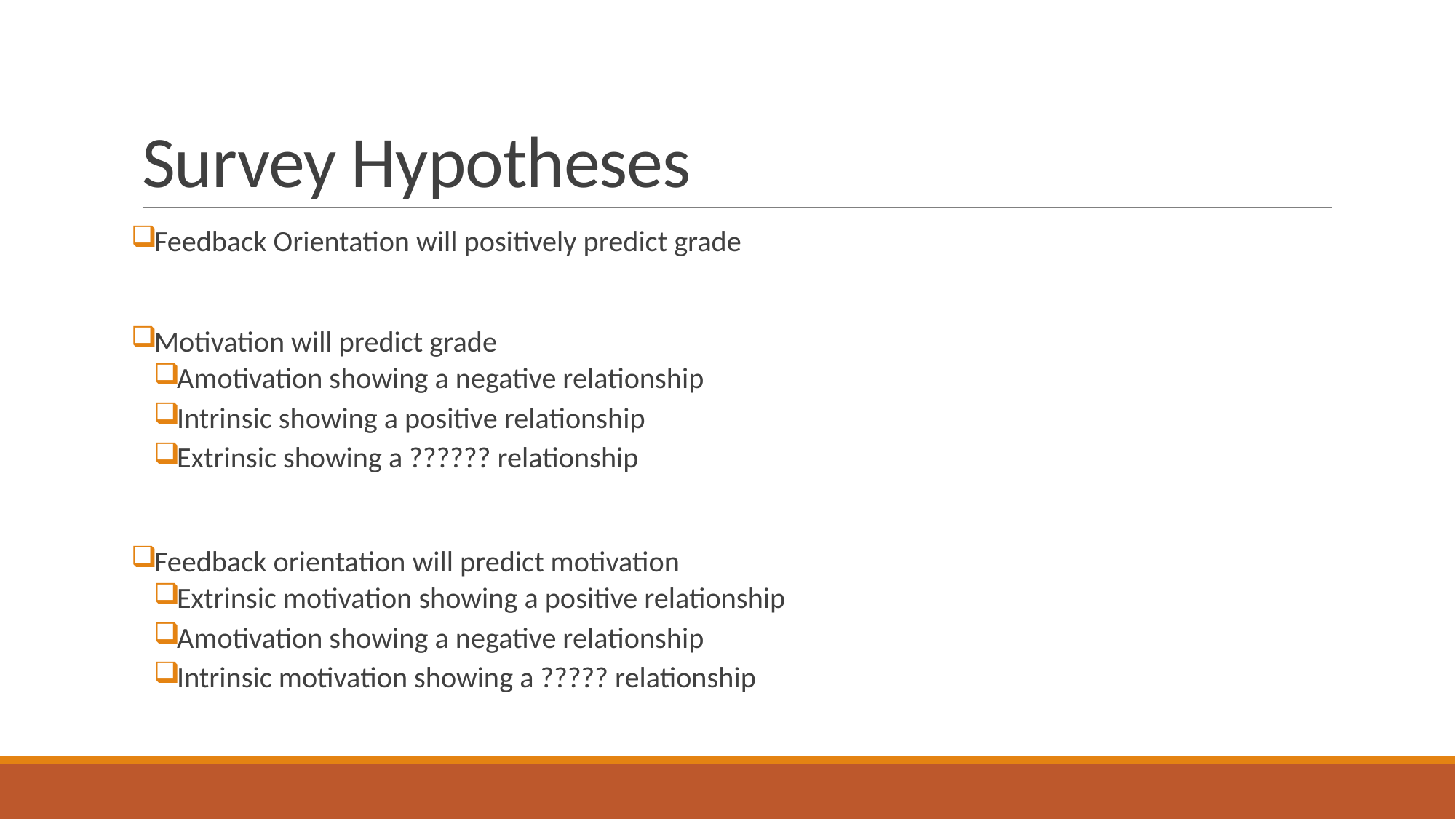

# Survey Hypotheses
Feedback Orientation will positively predict grade

Motivation will predict grade
Amotivation showing a negative relationship
Intrinsic showing a positive relationship
Extrinsic showing a ?????? relationship

Feedback orientation will predict motivation
Extrinsic motivation showing a positive relationship
Amotivation showing a negative relationship
Intrinsic motivation showing a ????? relationship